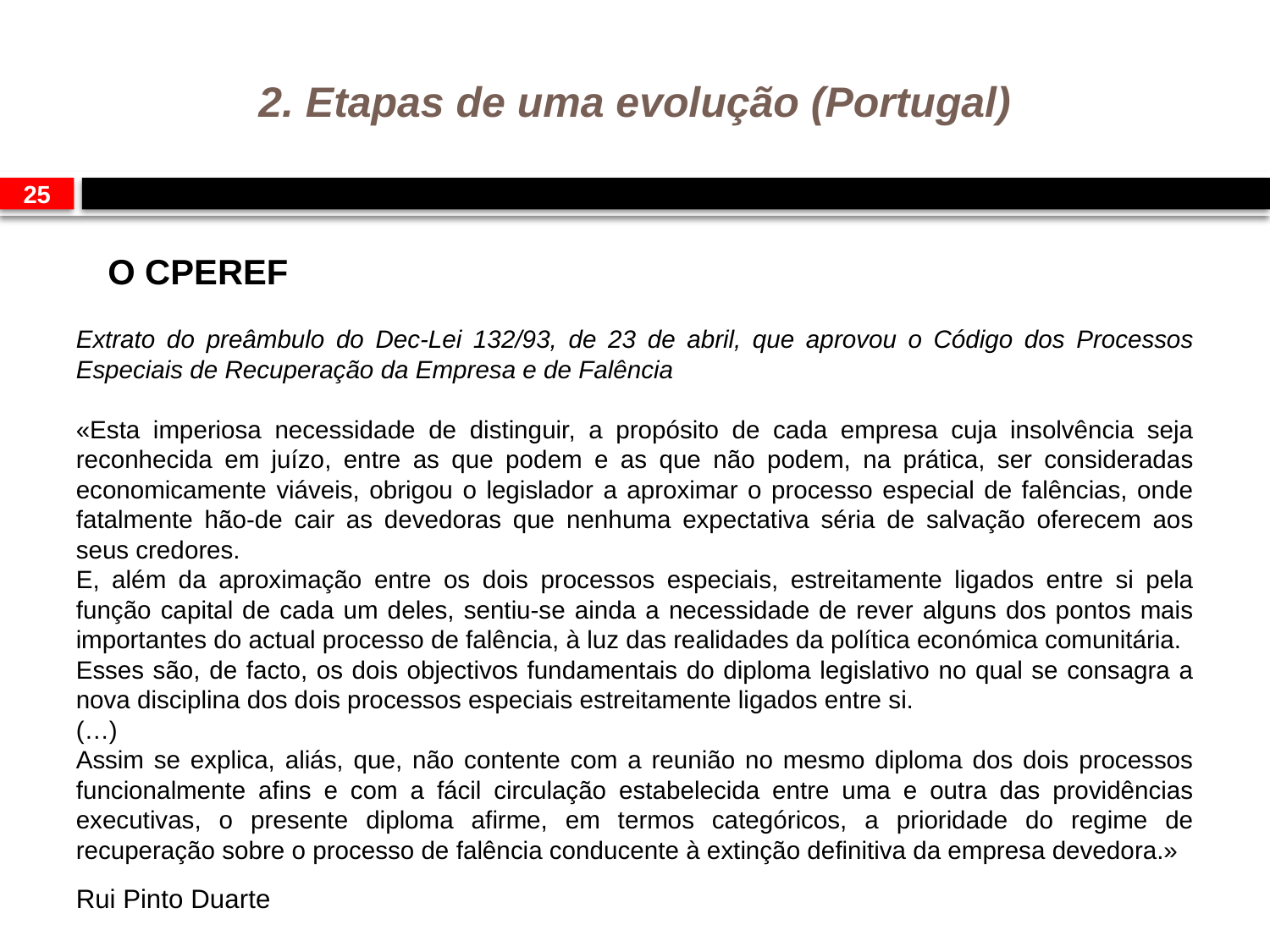

# 2. Etapas de uma evolução (Portugal)
25
O CPEREF
Extrato do preâmbulo do Dec-Lei 132/93, de 23 de abril, que aprovou o Código dos Processos Especiais de Recuperação da Empresa e de Falência

«Esta imperiosa necessidade de distinguir, a propósito de cada empresa cuja insolvência seja reconhecida em juízo, entre as que podem e as que não podem, na prática, ser consideradas economicamente viáveis, obrigou o legislador a aproximar o processo especial de falências, onde fatalmente hão-de cair as devedoras que nenhuma expectativa séria de salvação oferecem aos seus credores.
E, além da aproximação entre os dois processos especiais, estreitamente ligados entre si pela função capital de cada um deles, sentiu-se ainda a necessidade de rever alguns dos pontos mais importantes do actual processo de falência, à luz das realidades da política económica comunitária.
Esses são, de facto, os dois objectivos fundamentais do diploma legislativo no qual se consagra a nova disciplina dos dois processos especiais estreitamente ligados entre si.
(…)
Assim se explica, aliás, que, não contente com a reunião no mesmo diploma dos dois processos funcionalmente afins e com a fácil circulação estabelecida entre uma e outra das providências executivas, o presente diploma afirme, em termos categóricos, a prioridade do regime de recuperação sobre o processo de falência conducente à extinção definitiva da empresa devedora.»
Rui Pinto Duarte